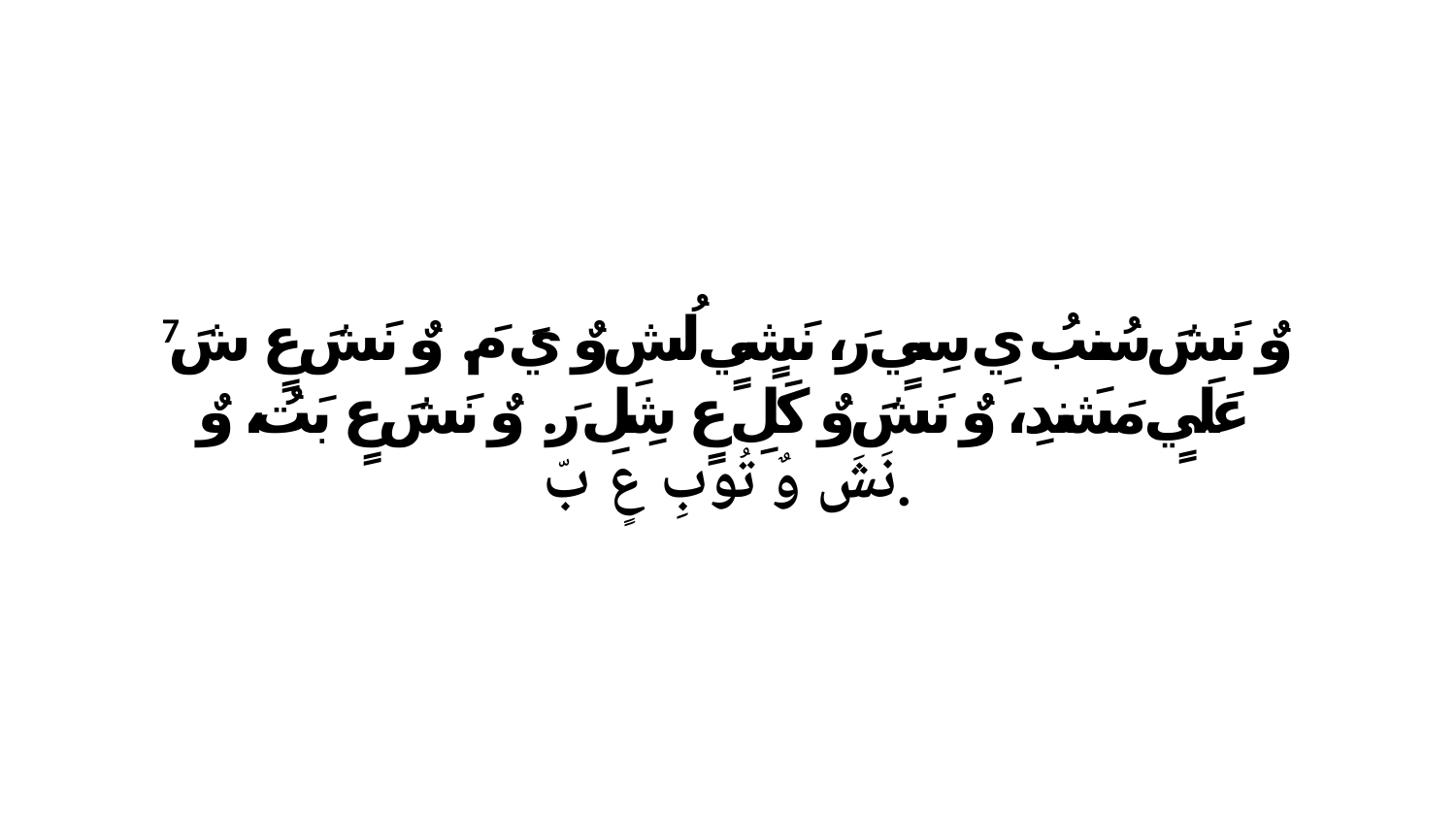

7 وٌ نَشَ سُنبُ يِ سِيٍ رَ، نَشٍيٍ لُشِ وٌ يَ مَ. وٌ نَشَ عٍ شَ عَلَيٍ مَشَندِ، وٌ نَشَ وٌ كَلِ عٍ شِلِ رَ. وٌ نَشَ عٍ بَتُ، وٌ نَشَ وٌ تُوبِ عٍ بّ.